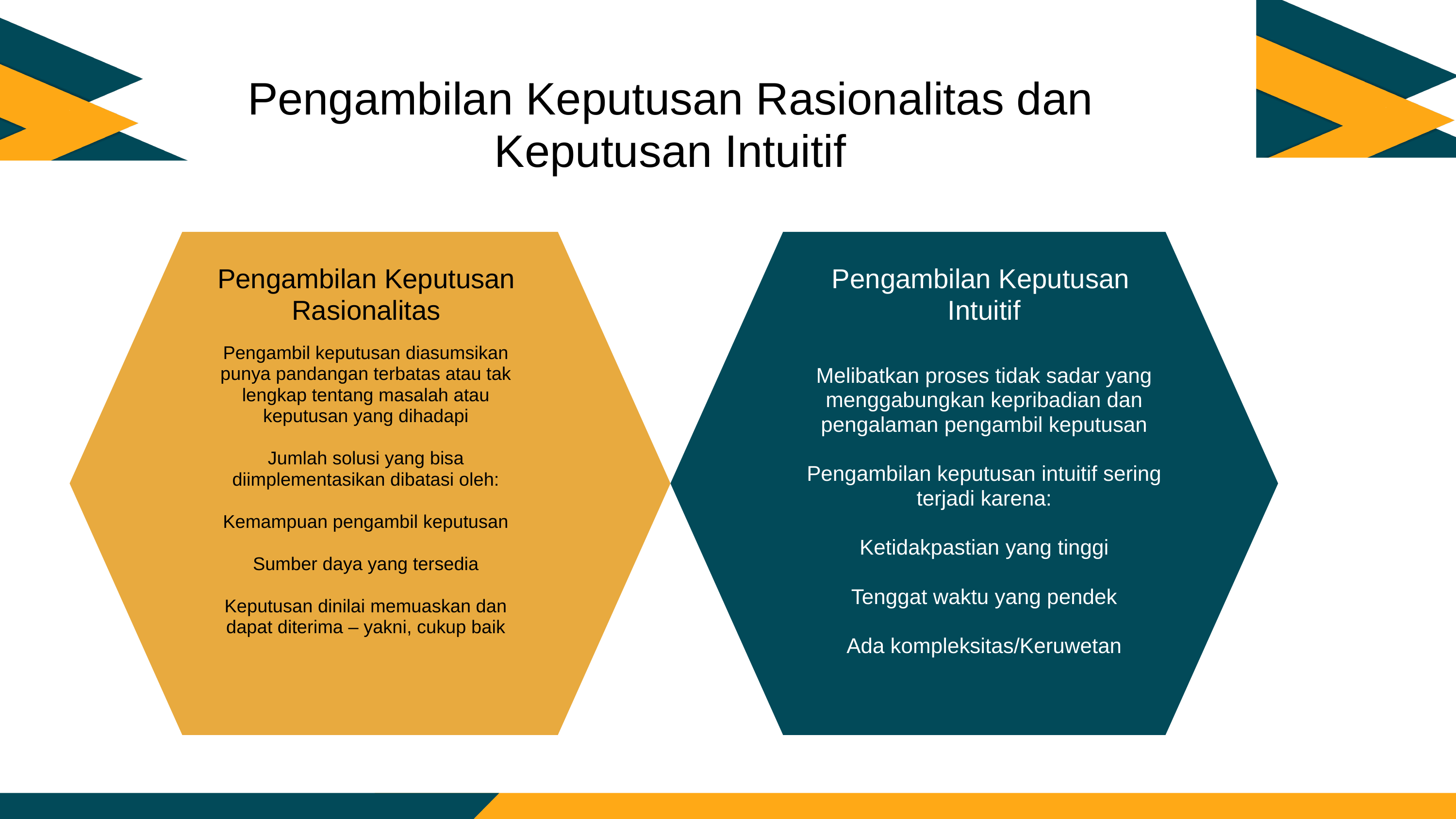

Pengambilan Keputusan Rasionalitas dan Keputusan Intuitif

Pengambilan Keputusan
Rasionalitas
Pengambilan Keputusan
Intuitif
Pengambil keputusan diasumsikan punya pandangan terbatas atau tak lengkap tentang masalah atau keputusan yang dihadapi

Jumlah solusi yang bisa diimplementasikan dibatasi oleh:

Kemampuan pengambil keputusan

Sumber daya yang tersedia

Keputusan dinilai memuaskan dan dapat diterima – yakni, cukup baik
Melibatkan proses tidak sadar yang
menggabungkan kepribadian dan pengalaman pengambil keputusan

Pengambilan keputusan intuitif sering terjadi karena:

Ketidakpastian yang tinggi

Tenggat waktu yang pendek

Ada kompleksitas/Keruwetan